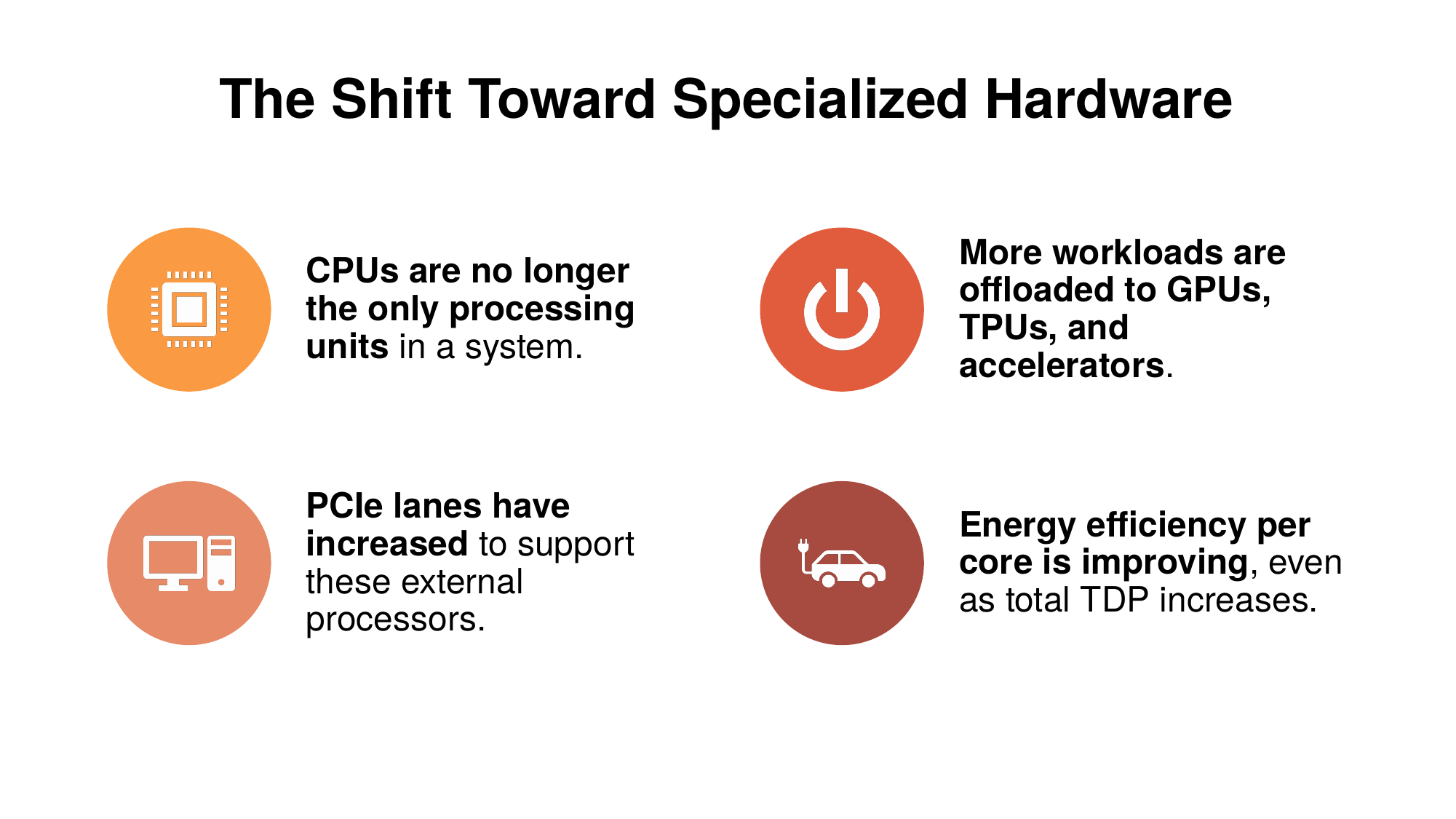

# The Shift Toward Specialized Hardware
CPUs are no longer the only processing units in a system.
More workloads are offloaded to GPUs, TPUs, and accelerators.
PCIe lanes have increased to support these external processors.
Energy efficiency per core is improving, even as total TDP increases.